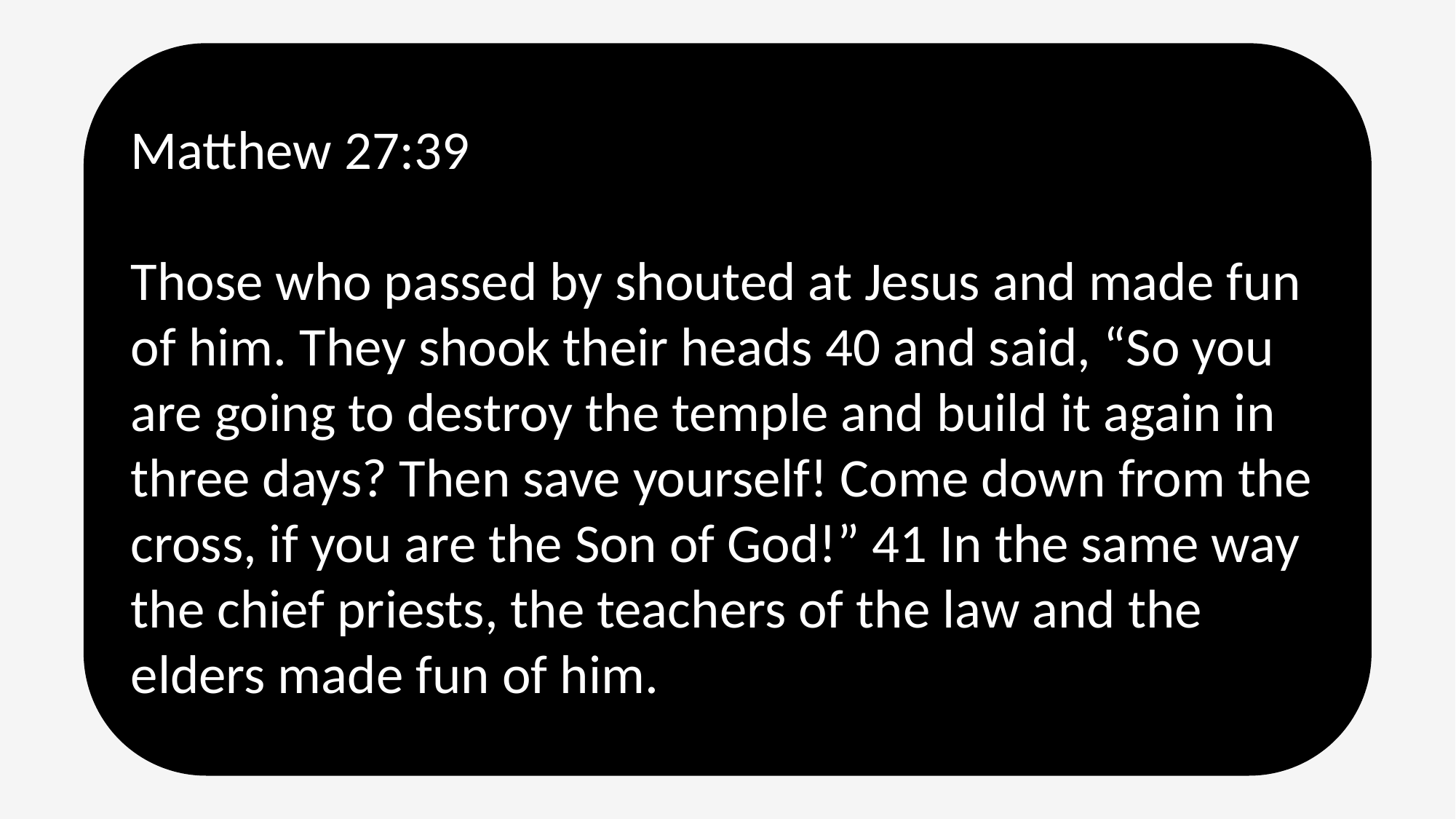

Matthew 27:39

Those who passed by shouted at Jesus and made fun of him. They shook their heads 40 and said, “So you are going to destroy the temple and build it again in three days? Then save yourself! Come down from the cross, if you are the Son of God!” 41 In the same way the chief priests, the teachers of the law and the elders made fun of him.